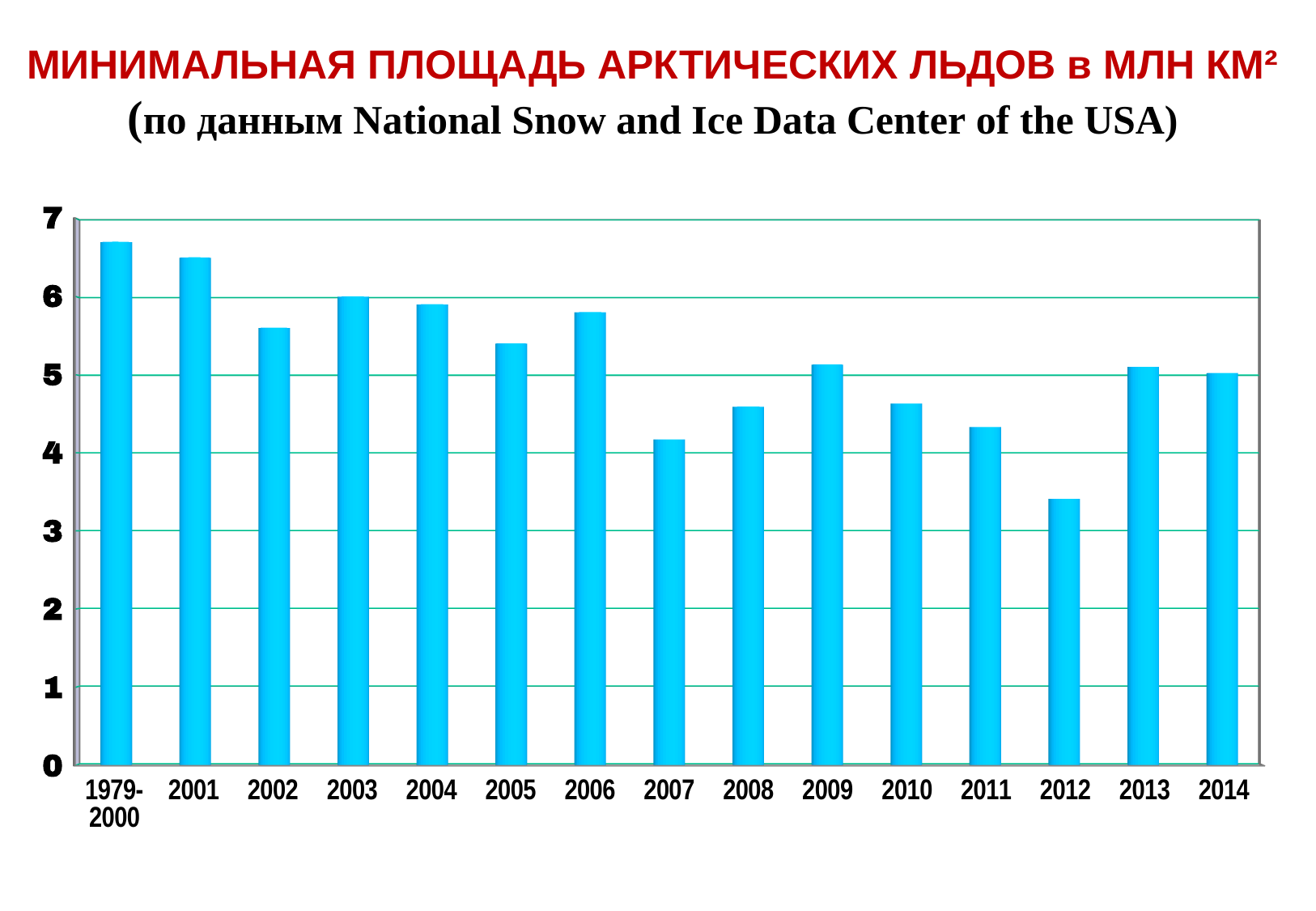

МИНИМАЛЬНАЯ ПЛОЩАДЬ АРКТИЧЕСКИХ ЛЬДОВ в МЛН КМ²
(по данным National Snow and Ice Data Center of the USA)

[unsupported chart]